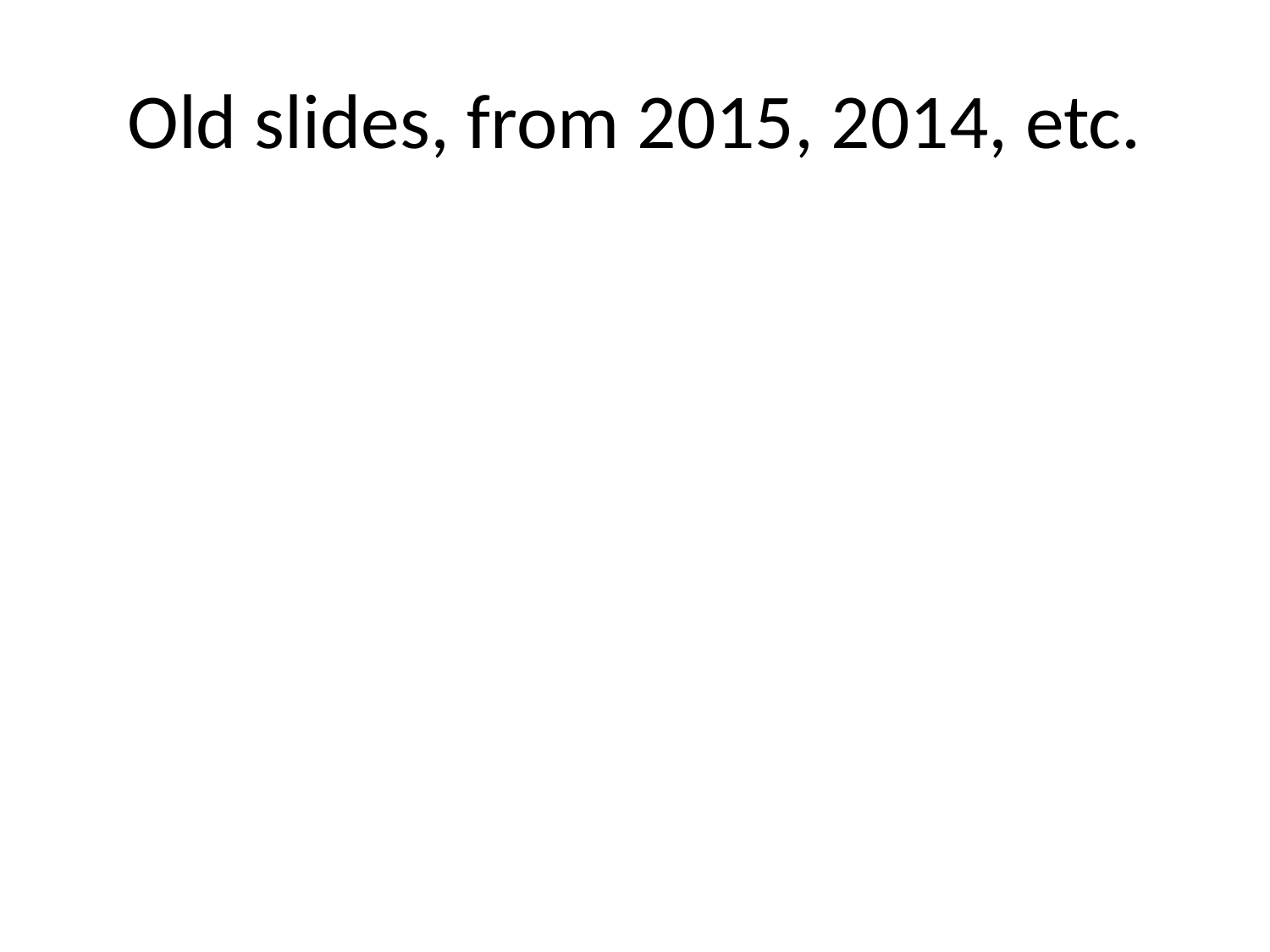

# Old slides, from 2015, 2014, etc.